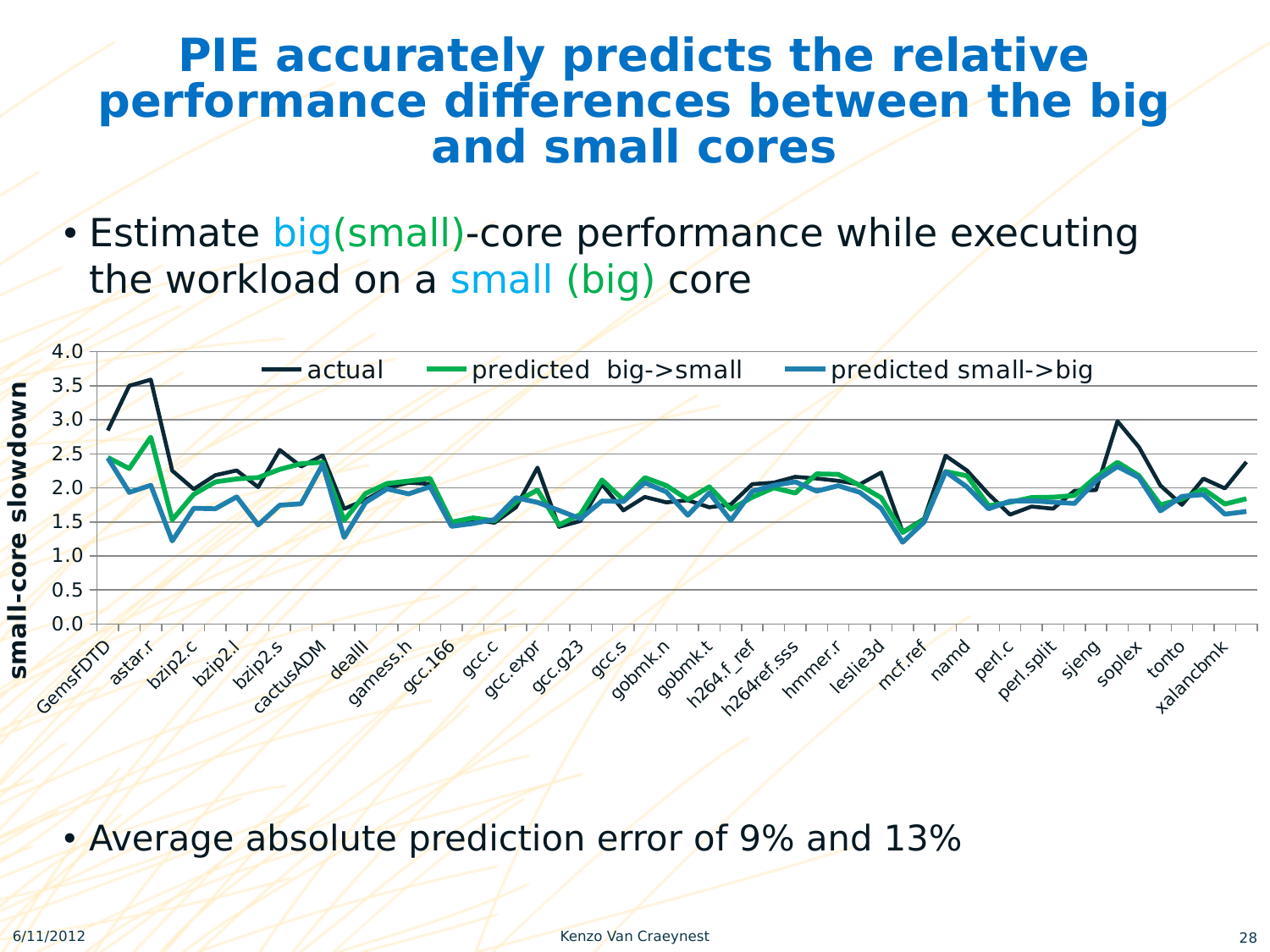

# PIE accurately predicts the relative performance differences between the big and small cores
Estimate big(small)-core performance while executing the workload on a small (big) core

Average absolute prediction error of 9% and 13%

### Chart

| Category | actual | predicted  big->small | predicted small->big |
|---|---|---|---|
| GemsFDTD | 2.8431083991385497 | 2.445126775748504 | 2.438578585755222 |
| astar.B | 3.4998647491095984 | 2.2849019698367603 | 1.9340132044140188 |
| astar.r | 3.5894647211363546 | 2.7451762965920428 | 2.039036526723446 |
| bwaves | 2.252626150731502 | 1.5311800332522778 | 1.2213038756918753 |
| bzip2.c | 1.9814987312497994 | 1.9055858916001205 | 1.700755851436993 |
| bzip2.c | 2.186474787363305 | 2.0874686478068636 | 1.694076158934939 |
| bzip2.l | 2.2563928709802403 | 2.1317210114769076 | 1.8681388855884034 |
| bzip2.p | 2.010790114862513 | 2.1508513517814425 | 1.455927753859047 |
| bzip2.s | 2.557972377977646 | 2.2720141962796383 | 1.745258747630019 |
| bzip2.t | 2.3142344870595575 | 2.3556201679317073 | 1.7676402766204649 |
| cactusADM | 2.4763595670045406 | 2.3770637199888123 | 2.344781301421337 |
| calculix | 1.692307692307692 | 1.5226016425372093 | 1.2730156424109993 |
| dealII | 1.825105948830639 | 1.9169959451342486 | 1.7874237446404064 |
| gamess.c | 2.0000390304828075 | 2.0645780533938467 | 1.9856358494803334 |
| gamess.h | 2.0760527728771954 | 2.100283119901327 | 1.9122616310802945 |
| gamess.t | 2.057641582622188 | 2.1391219606942524 | 2.0186754881567586 |
| gcc.166 | 1.4718903643799108 | 1.4981683044477991 | 1.4360504916564423 |
| gcc.200 | 1.5287960855116833 | 1.5590051813527996 | 1.4773317671795425 |
| gcc.c | 1.489147308701911 | 1.5169213551110527 | 1.5354442432009405 |
| gcc.cp-decl | 1.715702403802212 | 1.7984324844419464 | 1.856175930898718 |
| gcc.expr | 2.2979014068131614 | 1.9689946594860577 | 1.7869559915204085 |
| gcc.expr2 | 1.4285895645550335 | 1.4559394639171237 | 1.669807846747099 |
| gcc.g23 | 1.5139185336656866 | 1.611305437294084 | 1.5464036625456694 |
| gcc.s04 | 2.0528847919497597 | 2.1167081978388493 | 1.8066413073274232 |
| gcc.s | 1.6700066800267201 | 1.8244860706054546 | 1.799663023461216 |
| gobmk.t | 1.867240976326422 | 2.150638332378712 | 2.075273724752596 |
| gobmk.n | 1.786863150327972 | 2.03444966284651 | 1.9415136473105976 |
| gobmk.s | 1.8187675427404948 | 1.8292056653131643 | 1.5979707135724952 |
| gobmk.t | 1.7154168080533874 | 2.0159409109692077 | 1.9271977739349264 |
| gromacs | 1.7563808483524486 | 1.6863228608632523 | 1.5223146360053503 |
| h264.f_ref | 2.0548492678725236 | 1.8624162144143037 | 1.9507252085833962 |
| h264.f_base | 2.0771882994105213 | 2.0015873683976855 | 2.037578958737811 |
| h264ref.sss | 2.1625090073087874 | 1.9237365523870973 | 2.088948101622159 |
| hmmer.n | 2.1380348900883988 | 2.2051286387854567 | 1.9532991150756593 |
| hmmer.r | 2.1036279735858066 | 2.198824757091262 | 2.0312884124431934 |
| lbm | 2.051056616566844 | 2.037971369727177 | 1.9353702678293407 |
| leslie3d | 2.2251439240703283 | 1.8558799575452893 | 1.7015050240389098 |
| libquantum | 1.3551781688919717 | 1.3453539248863242 | 1.2013682335453033 |
| mcf.ref | 1.5497977114015997 | 1.5307389143843901 | 1.4990405571184608 |
| milc.su3 | 2.4726057644184065 | 2.240028782123588 | 2.237188127286464 |
| namd | 2.253819709702063 | 2.177129545612513 | 2.012774191623744 |
| omnetpp | 1.906855779285197 | 1.7369681693252907 | 1.6921770647059546 |
| perl.c | 1.6072148723749569 | 1.7883984842256238 | 1.8054115832896973 |
| perl.diff | 1.7265943967337742 | 1.8580446858031818 | 1.8089715131742625 |
| perl.split | 1.6944738233738765 | 1.8632184545004689 | 1.7909529745208703 |
| povray | 1.9572620623826091 | 1.8881405603103736 | 1.7718499252369742 |
| sjeng | 1.9687884478404452 | 2.159047208128487 | 2.1048742079195426 |
| soplex.pds | 2.9781030323317905 | 2.375897278173124 | 2.313207282440682 |
| soplex | 2.597700691651068 | 2.1796375239108725 | 2.1508083797206137 |
| sphinx3.an4 | 2.034229828850856 | 1.750436650848158 | 1.6624326690497444 |
| tonto | 1.7515324455717607 | 1.8373814830322615 | 1.8751793792068523 |
| wrf.r | 2.1368197379294065 | 1.9827414711832616 | 1.901881917766587 |
| xalancbmk | 1.9925402667299852 | 1.7628948375906899 | 1.6140817775077616 |
| zeusmp | 2.381068366087218 | 1.8409316788768844 | 1.6537471273501783 |
Kenzo Van Craeynest
6/11/2012
28